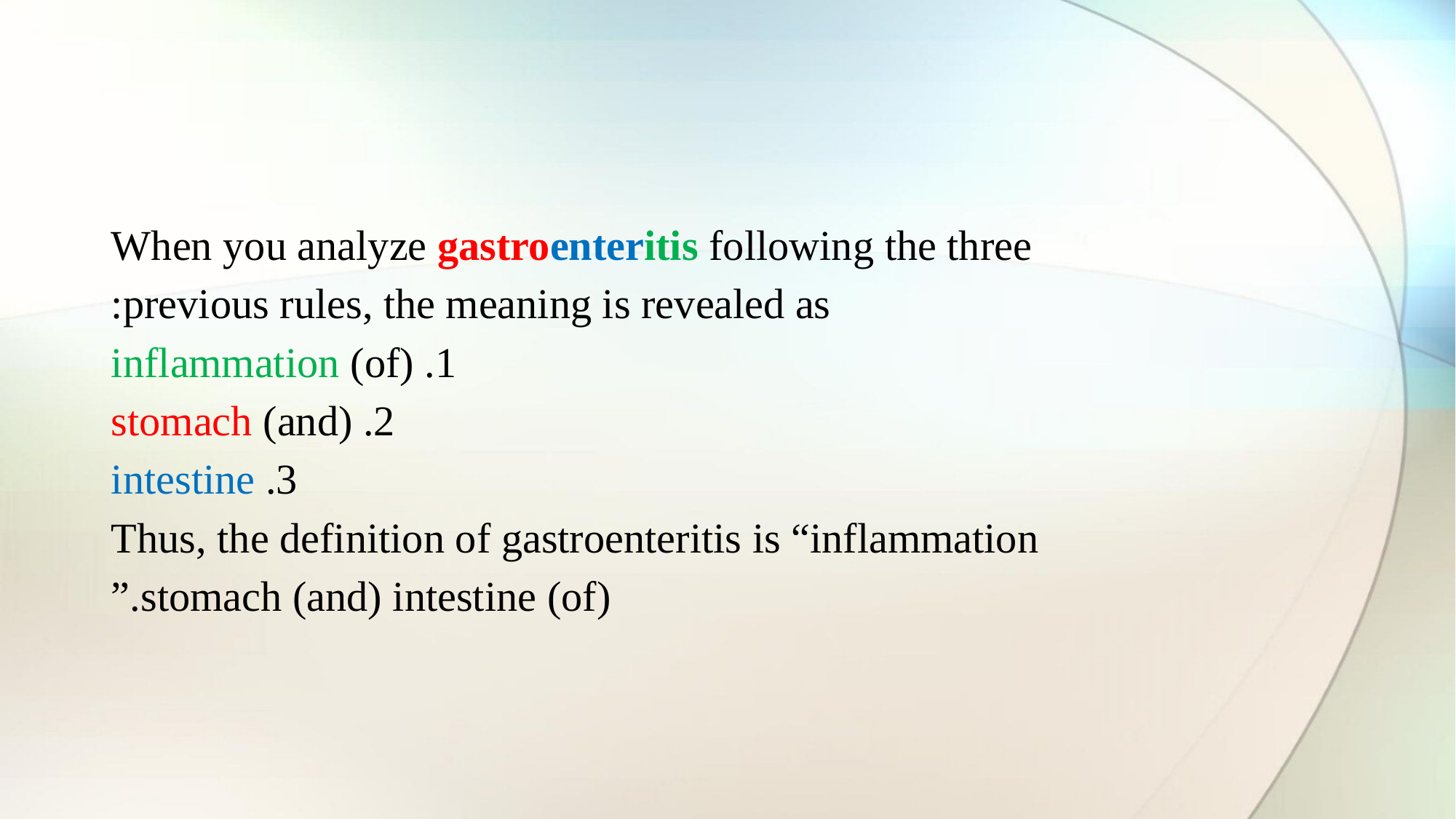

When you analyze gastroenteritis following the three
previous rules, the meaning is revealed as:
1. inflammation (of)
2. stomach (and)
3. intestine
Thus, the definition of gastroenteritis is “inflammation
(of) stomach (and) intestine.”